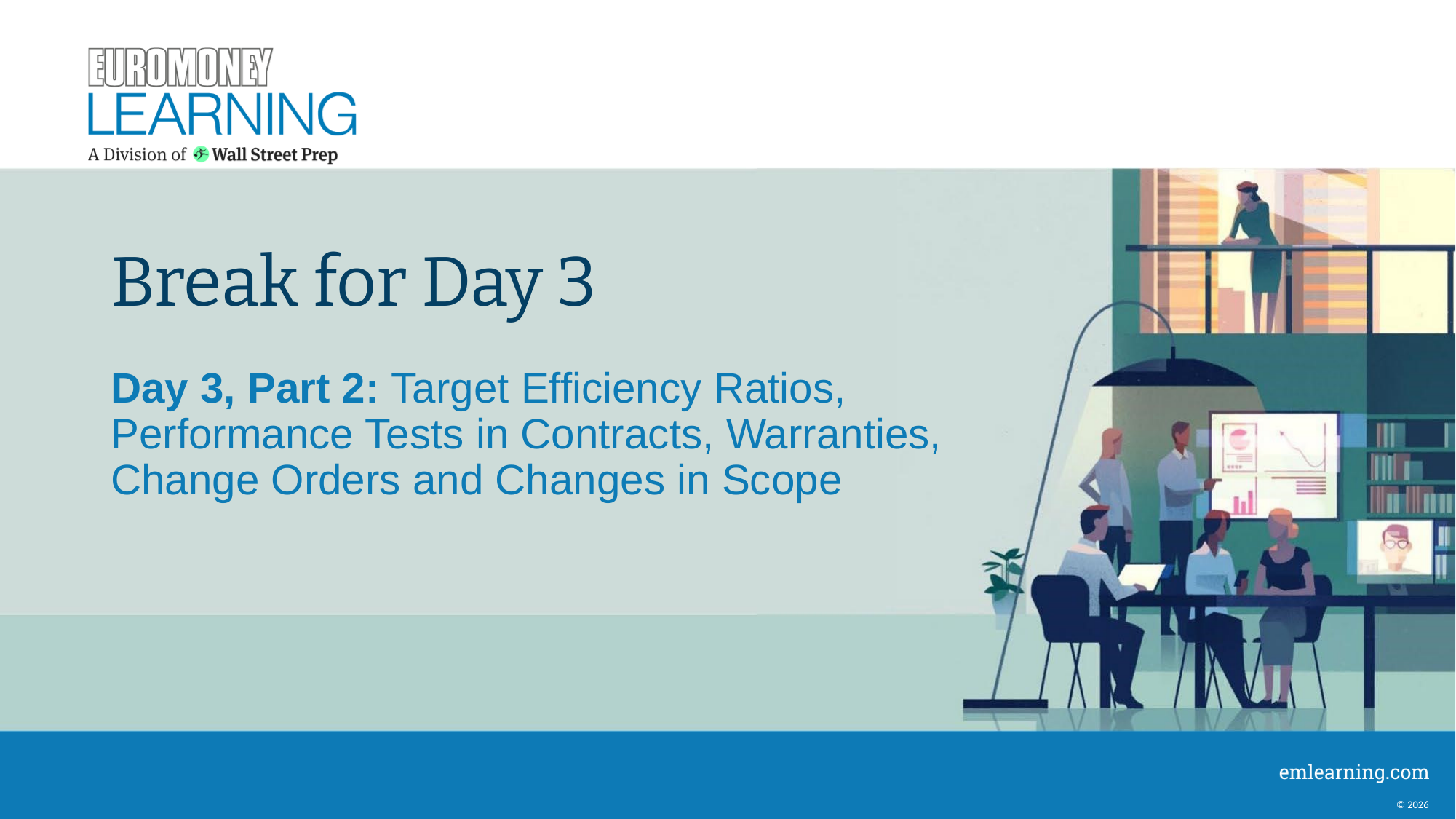

# Break for Day 3
Day 3, Part 2: Target Efficiency Ratios, Performance Tests in Contracts, Warranties, Change Orders and Changes in Scope